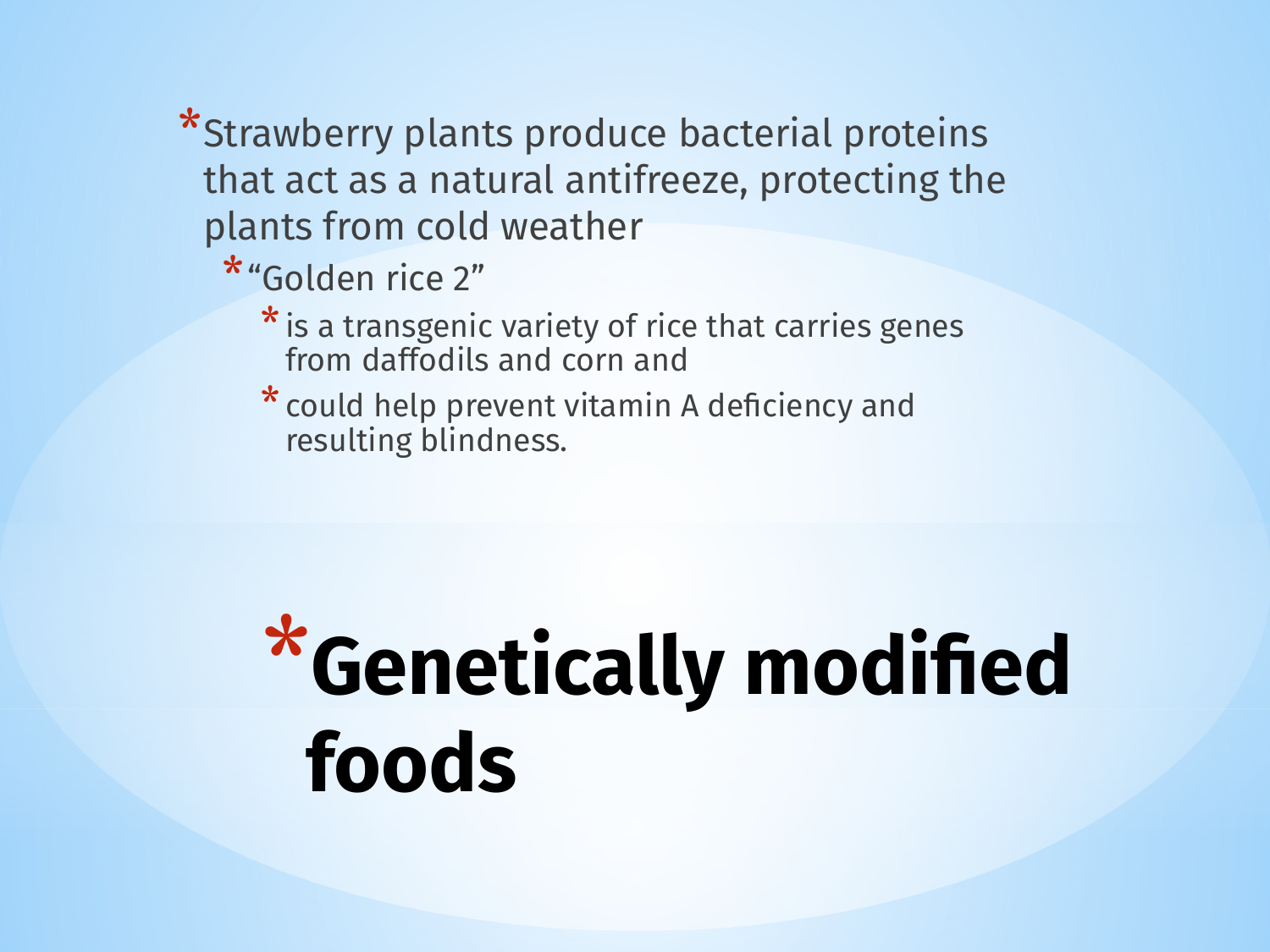

Strawberry plants produce bacterial proteins that act as a natural antifreeze, protecting the plants from cold weather
“Golden rice 2”
is a transgenic variety of rice that carries genes from daffodils and corn and
could help prevent vitamin A deficiency and resulting blindness.

# Genetically modified foods